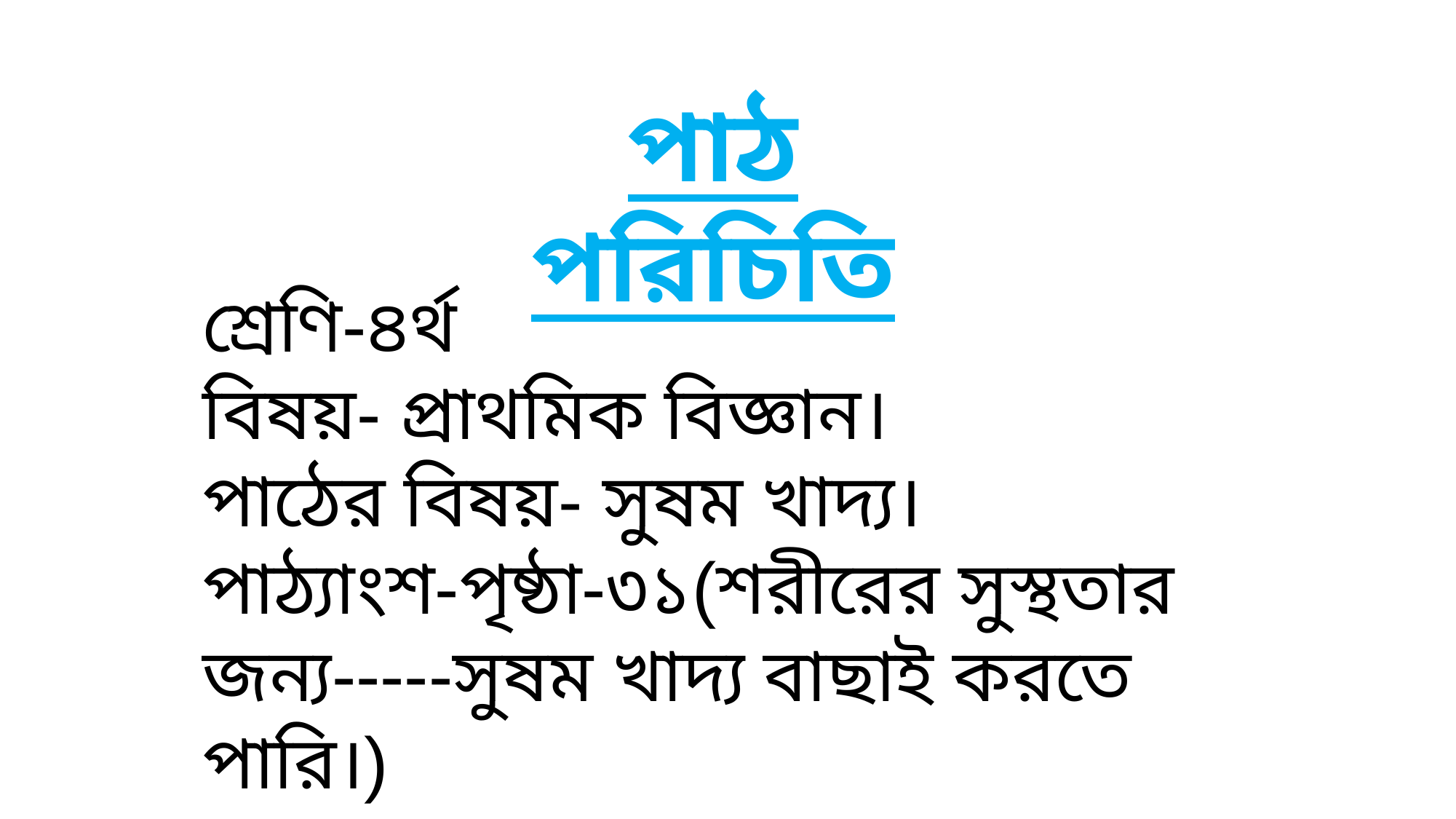

পাঠ পরিচিতি

শ্রেণি-৪র্থ
বিষয়- প্রাথমিক বিজ্ঞান।
পাঠের বিষয়- সুষম খাদ্য।
পাঠ্যাংশ-পৃষ্ঠা-৩১(শরীরের সুস্থতার জন্য-----সুষম খাদ্য বাছাই করতে পারি।)